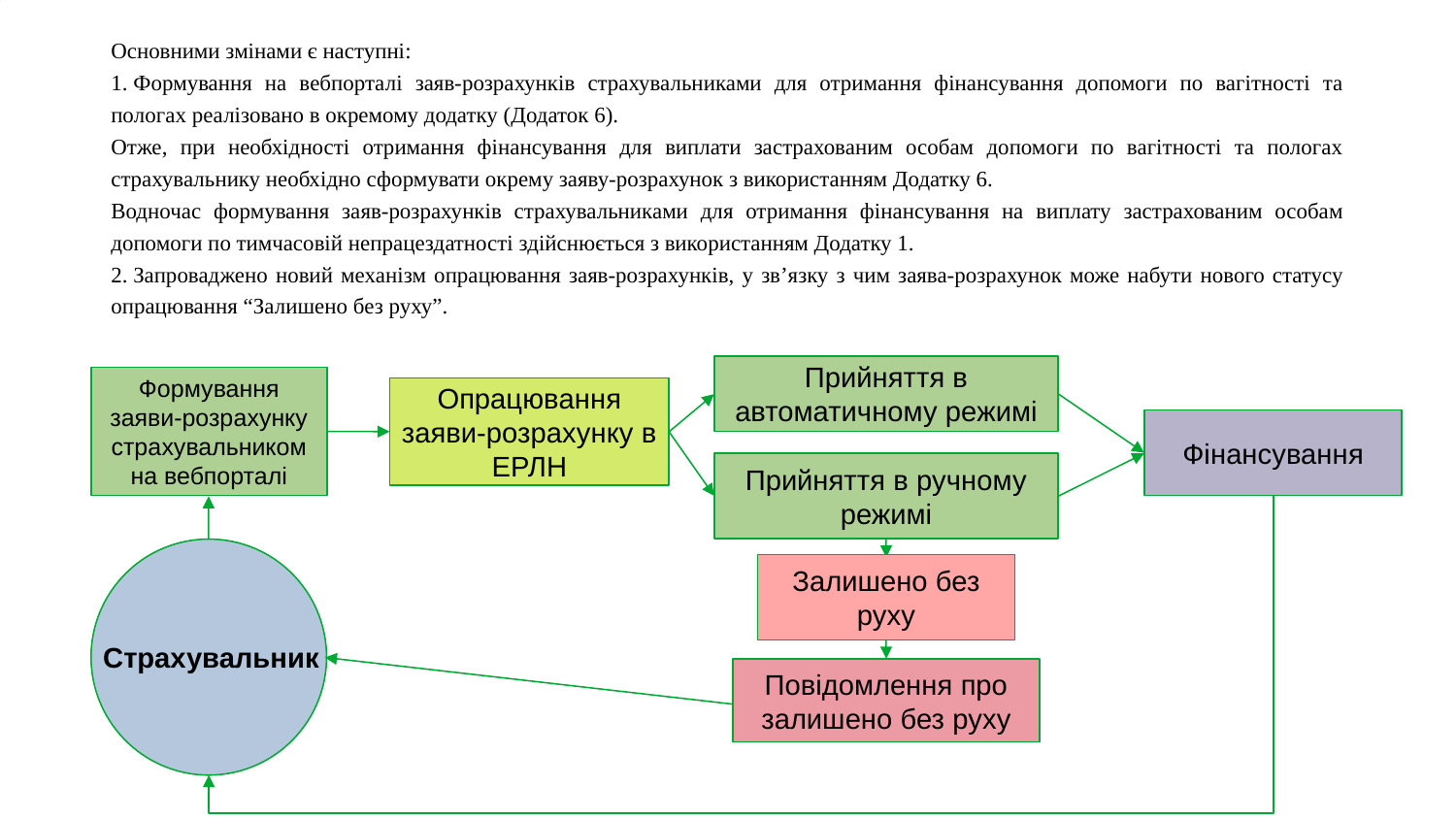

Основними змінами є наступні:
1. Формування на вебпорталі заяв-розрахунків страхувальниками для отримання фінансування допомоги по вагітності та пологах реалізовано в окремому додатку (Додаток 6).
Отже, при необхідності отримання фінансування для виплати застрахованим особам допомоги по вагітності та пологах страхувальнику необхідно сформувати окрему заяву-розрахунок з використанням Додатку 6.
Водночас формування заяв-розрахунків страхувальниками для отримання фінансування на виплату застрахованим особам допомоги по тимчасовій непрацездатності здійснюється з використанням Додатку 1.
2. Запроваджено новий механізм опрацювання заяв-розрахунків, у зв’язку з чим заява-розрахунок може набути нового статусу опрацювання “Залишено без руху”.

Прийняття в автоматичному режимі
Формування заяви-розрахунку страхувальником на вебпорталі
Опрацювання заяви-розрахунку в ЕРЛН

Фінансування

Прийняття в ручному режимі

Залишено без руху
Страхувальник

Повідомлення про залишено без руху